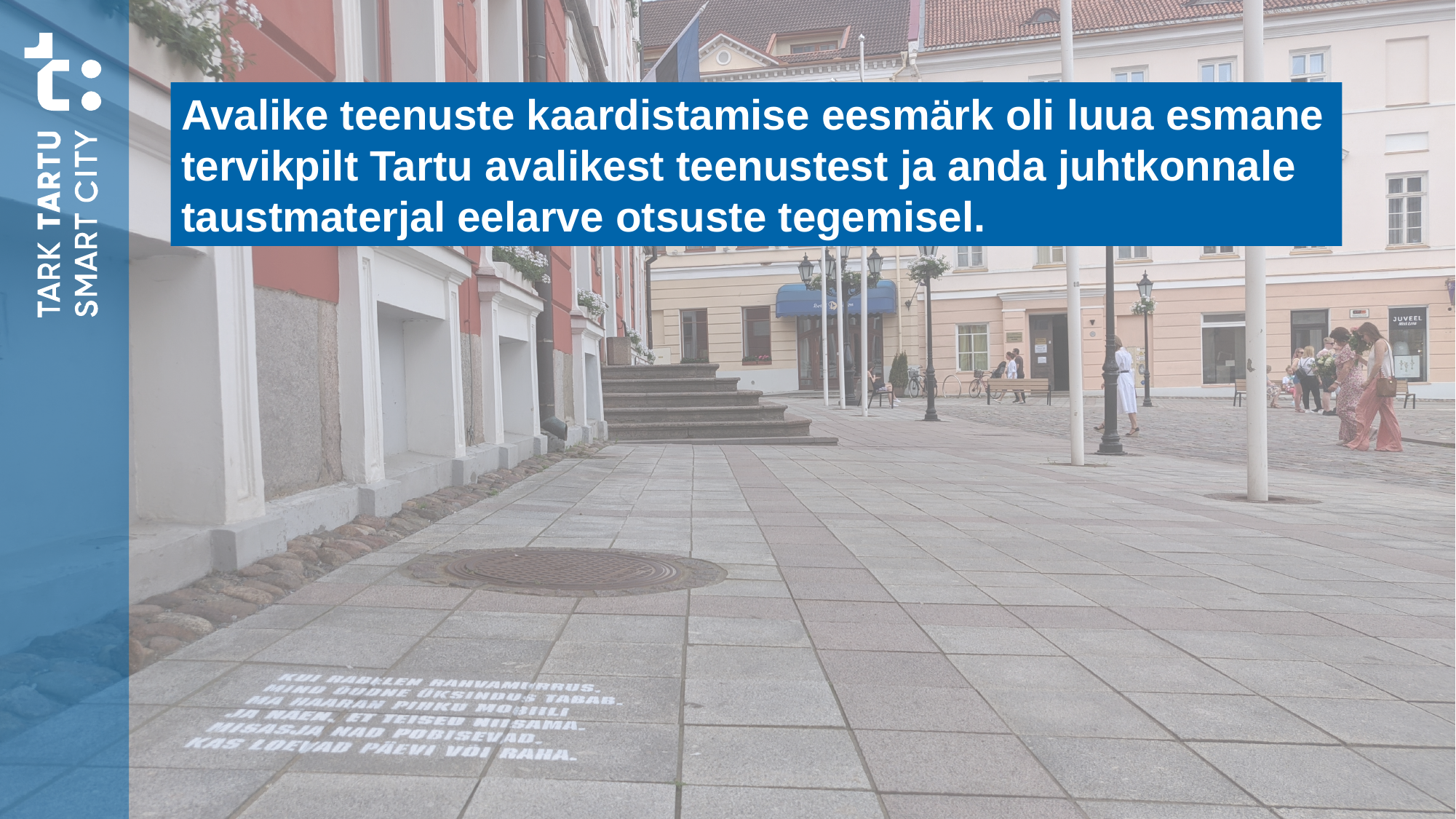

Avalike teenuste kaardistamise eesmärk oli luua esmane tervikpilt Tartu avalikest teenustest ja anda juhtkonnale taustmaterjal eelarve otsuste tegemisel.